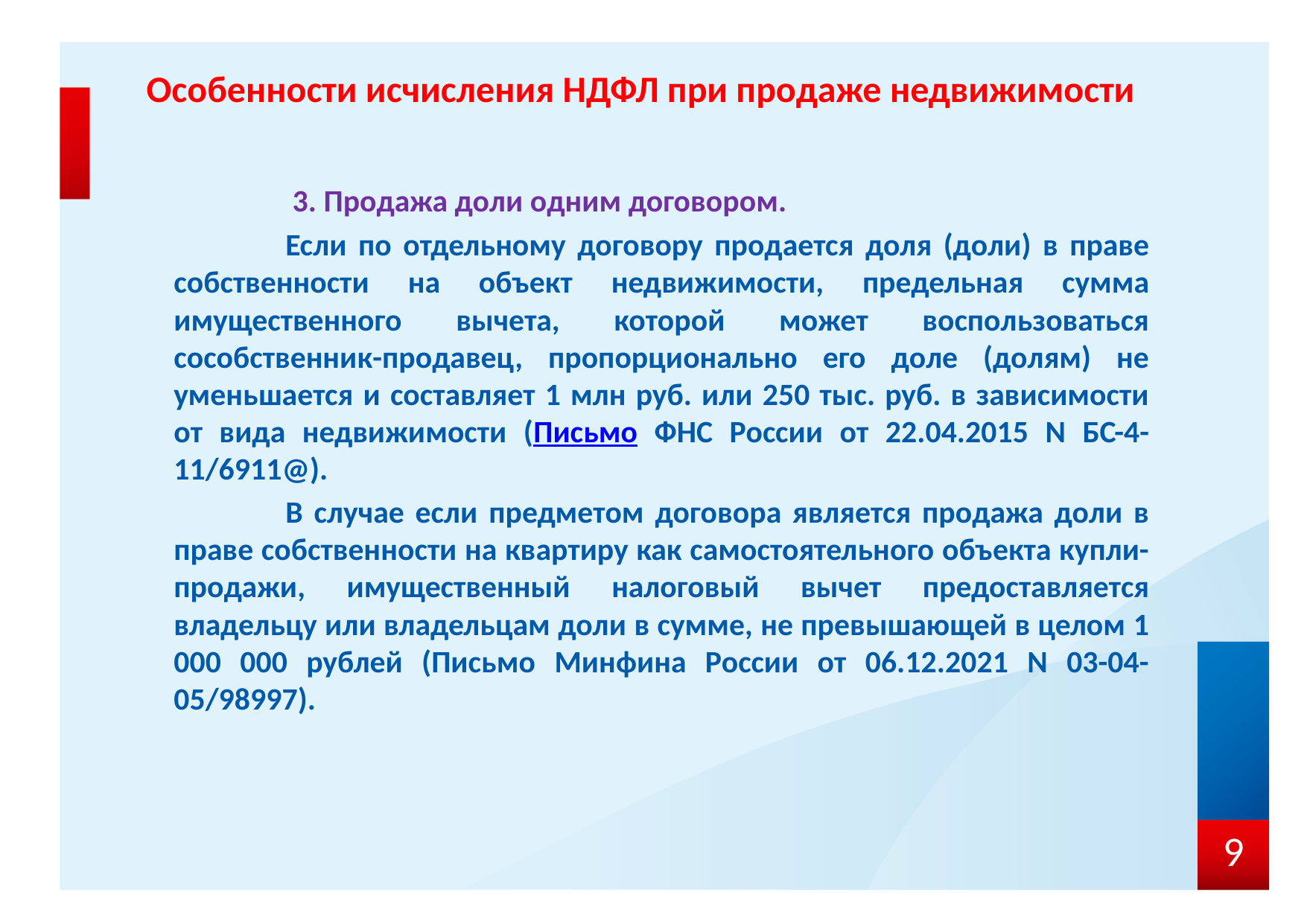

# Особенности исчисления НДФЛ при продаже недвижимости
	 3. Продажа доли одним договором.
	Если по отдельному договору продается доля (доли) в праве собственности на объект недвижимости, предельная сумма имущественного вычета, которой может воспользоваться сособственник-продавец, пропорционально его доле (долям) не уменьшается и составляет 1 млн руб. или 250 тыс. руб. в зависимости от вида недвижимости (Письмо ФНС России от 22.04.2015 N БС-4-11/6911@).
	В случае если предметом договора является продажа доли в праве собственности на квартиру как самостоятельного объекта купли-продажи, имущественный налоговый вычет предоставляется владельцу или владельцам доли в сумме, не превышающей в целом 1 000 000 рублей (Письмо Минфина России от 06.12.2021 N 03-04-05/98997).

9